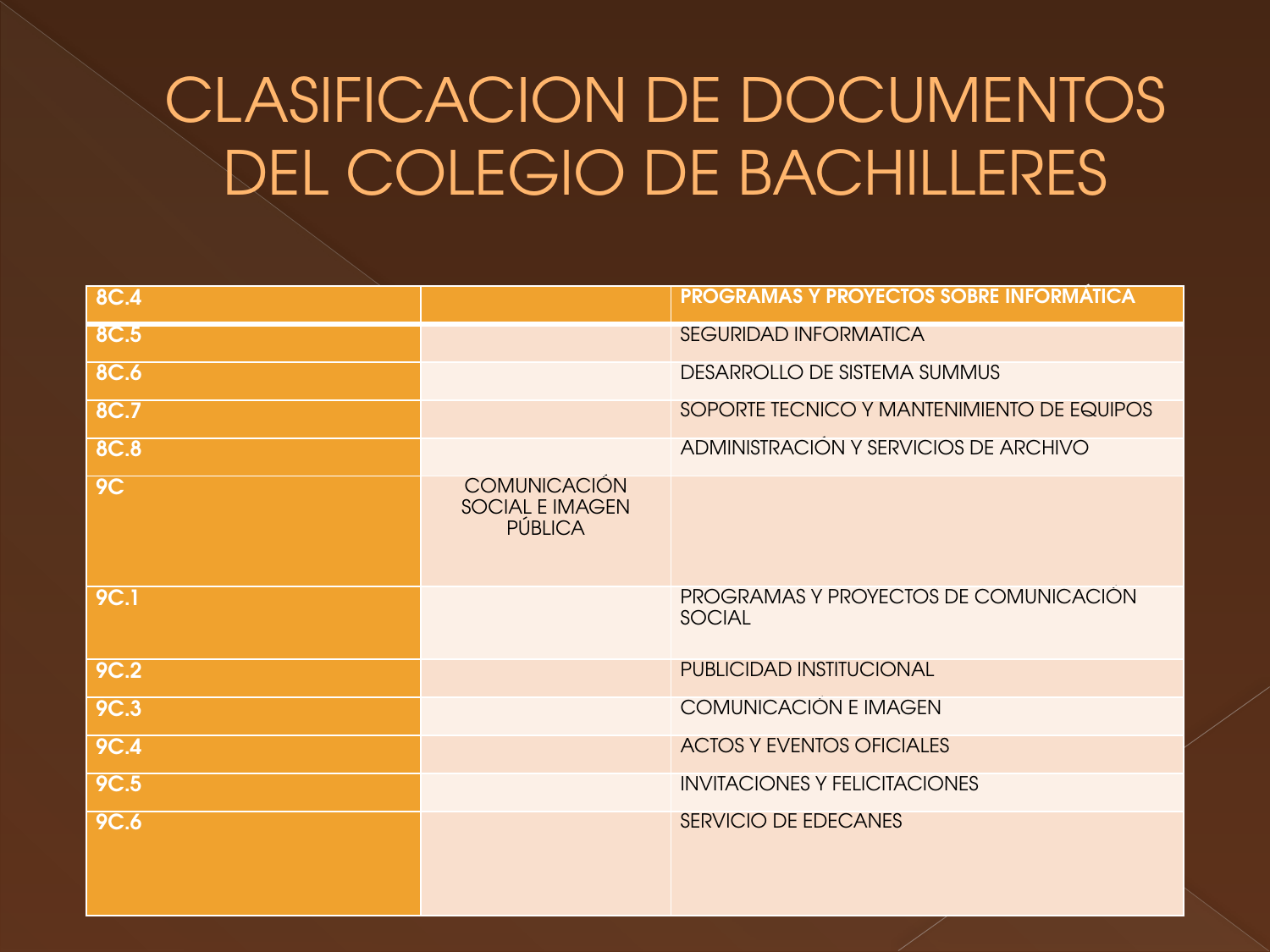

# CLASIFICACION DE DOCUMENTOS DEL COLEGIO DE BACHILLERES
| 8C.4 |  | PROGRAMAS Y PROYECTOS SOBRE INFORMÁTICA |
| --- | --- | --- |
| 8C.5 |  | SEGURIDAD INFORMÁTICA |
| 8C.6 |  | DESARROLLO DE SISTEMA SUMMUS |
| 8C.7 |  | SOPORTE TECNICO Y MANTENIMIENTO DE EQUIPOS |
| 8C.8 |  | ADMINISTRACIÓN Y SERVICIOS DE ARCHIVO |
| 9C | COMUNICACIÓN SOCIAL E IMAGEN PÚBLICA |  |
| 9C.1 |  | PROGRAMAS Y PROYECTOS DE COMUNICACIÓN SOCIAL |
| 9C.2 |  | PUBLICIDAD INSTITUCIONAL |
| 9C.3 |  | COMUNICACIÓN E IMAGEN |
| 9C.4 |  | ACTOS Y EVENTOS OFICIALES |
| 9C.5 |  | INVITACIONES Y FELICITACIONES |
| 9C.6 |  | SERVICIO DE EDECANES |